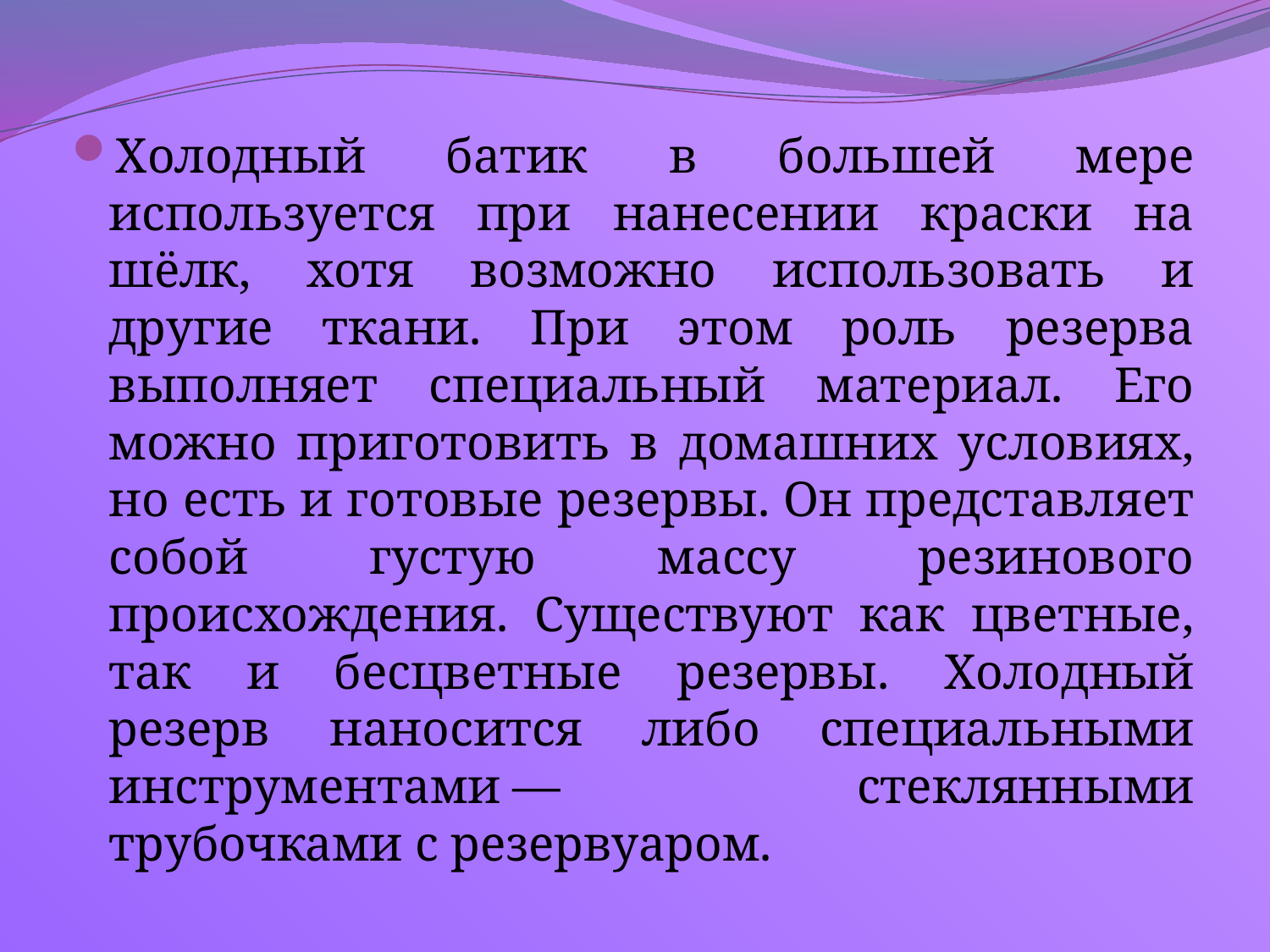

Холодный батик в большей мере используется при нанесении краски на шёлк, хотя возможно использовать и другие ткани. При этом роль резерва выполняет специальный материал. Его можно приготовить в домашних условиях, но есть и готовые резервы. Он представляет собой густую массу резинового происхождения. Существуют как цветные, так и бесцветные резервы. Холодный резерв наносится либо специальными инструментами — стеклянными трубочками с резервуаром.